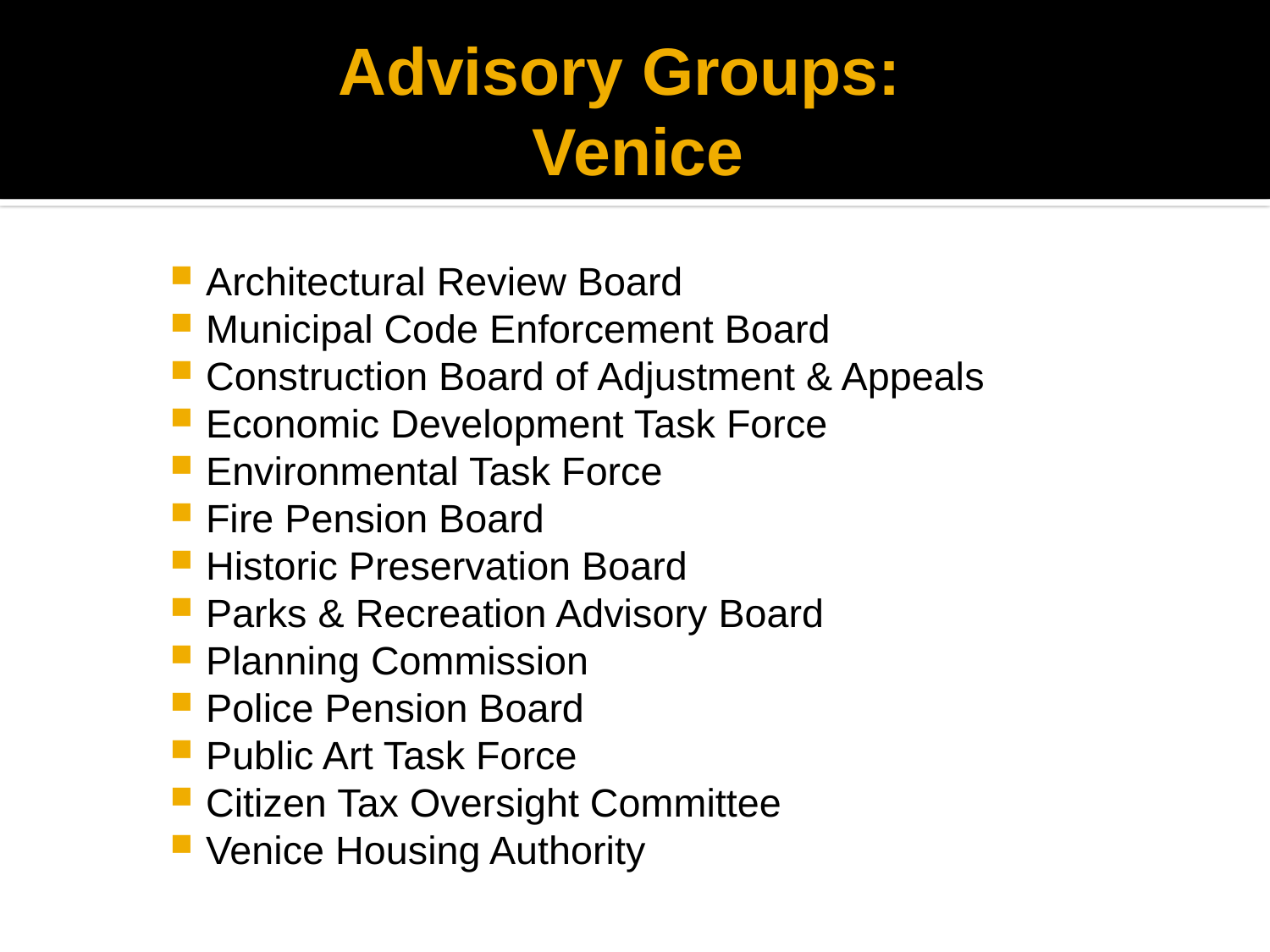

# Advisory Groups: Venice
Architectural Review Board
Municipal Code Enforcement Board
Construction Board of Adjustment & Appeals
Economic Development Task Force
Environmental Task Force
Fire Pension Board
Historic Preservation Board
Parks & Recreation Advisory Board
Planning Commission
Police Pension Board
Public Art Task Force
Citizen Tax Oversight Committee
Venice Housing Authority